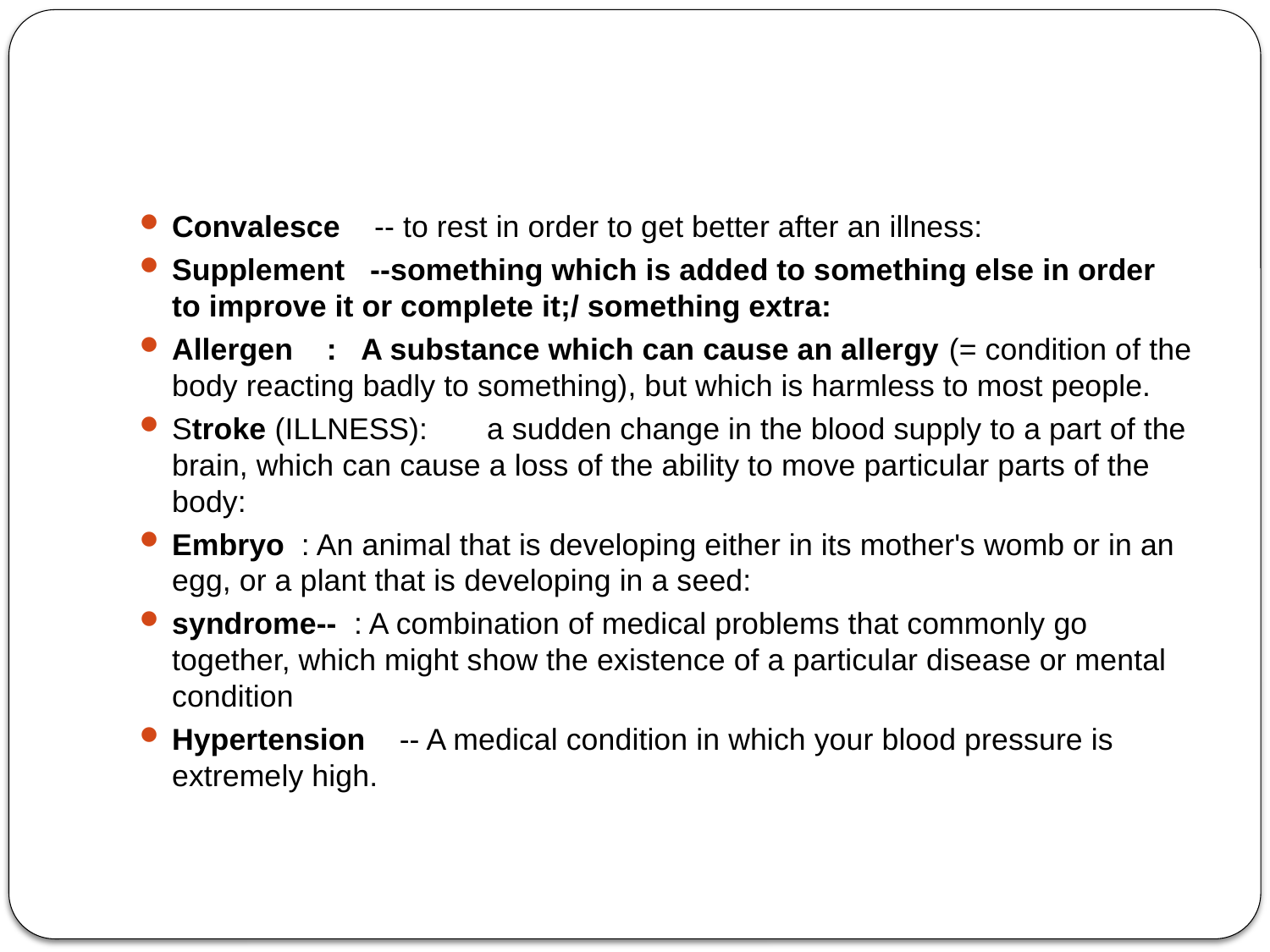

#
Convalesce    -- to rest in order to get better after an illness:
Supplement   --something which is added to something else in order to improve it or complete it;/ something extra:
Allergen    :   A substance which can cause an allergy (= condition of the body reacting badly to something), but which is harmless to most people.
Stroke (ILLNESS):       a sudden change in the blood supply to a part of the brain, which can cause a loss of the ability to move particular parts of the body:
Embryo  : An animal that is developing either in its mother's womb or in an egg, or a plant that is developing in a seed:
syndrome--  : A combination of medical problems that commonly go together, which might show the existence of a particular disease or mental condition
Hypertension    -- A medical condition in which your blood pressure is extremely high.